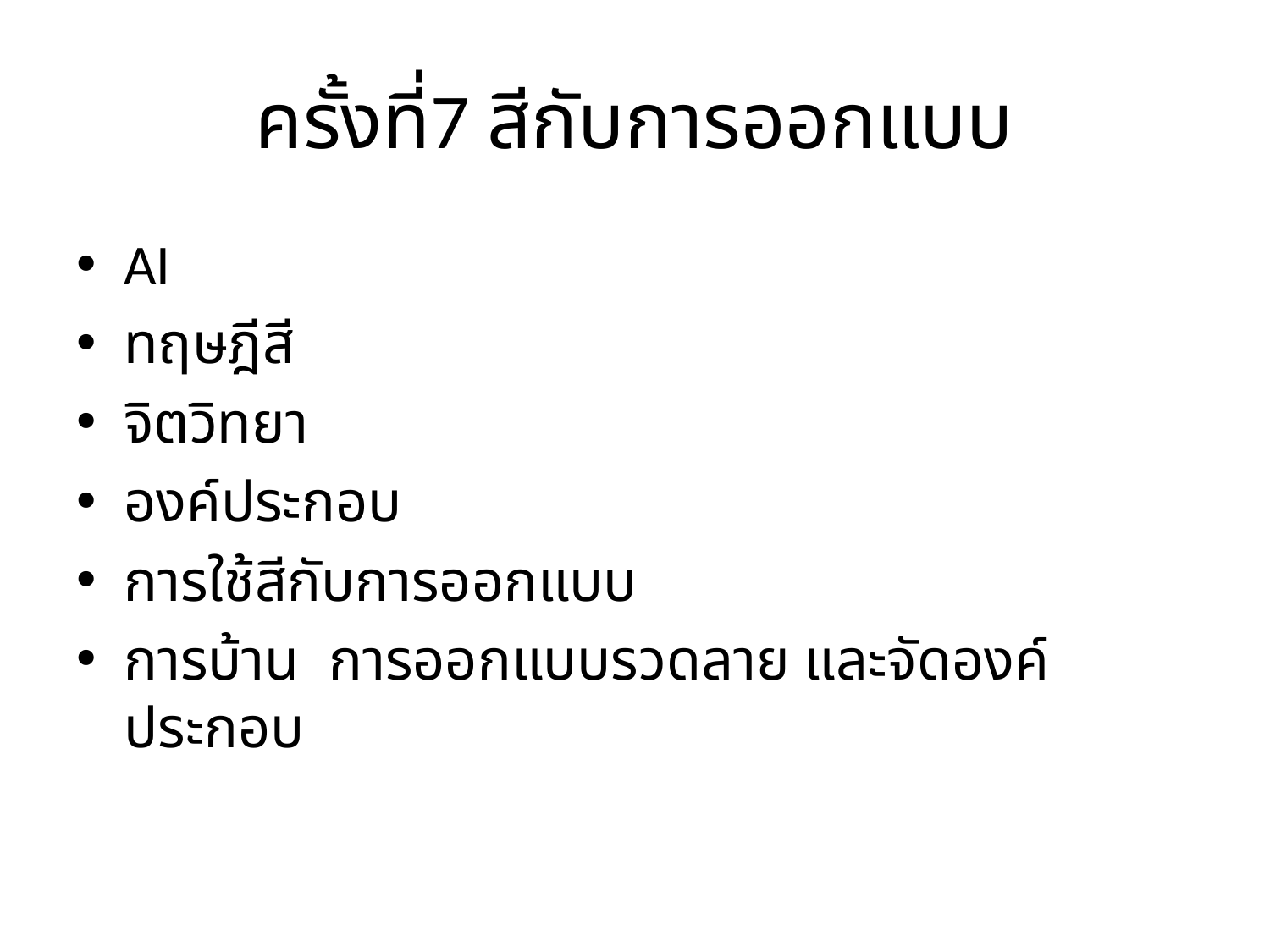

# ครั้งที่7 สีกับการออกแบบ
AI
ทฤษฎีสี
จิตวิทยา
องค์ประกอบ
การใช้สีกับการออกแบบ
การบ้าน  การออกแบบรวดลาย และจัดองค์ประกอบ